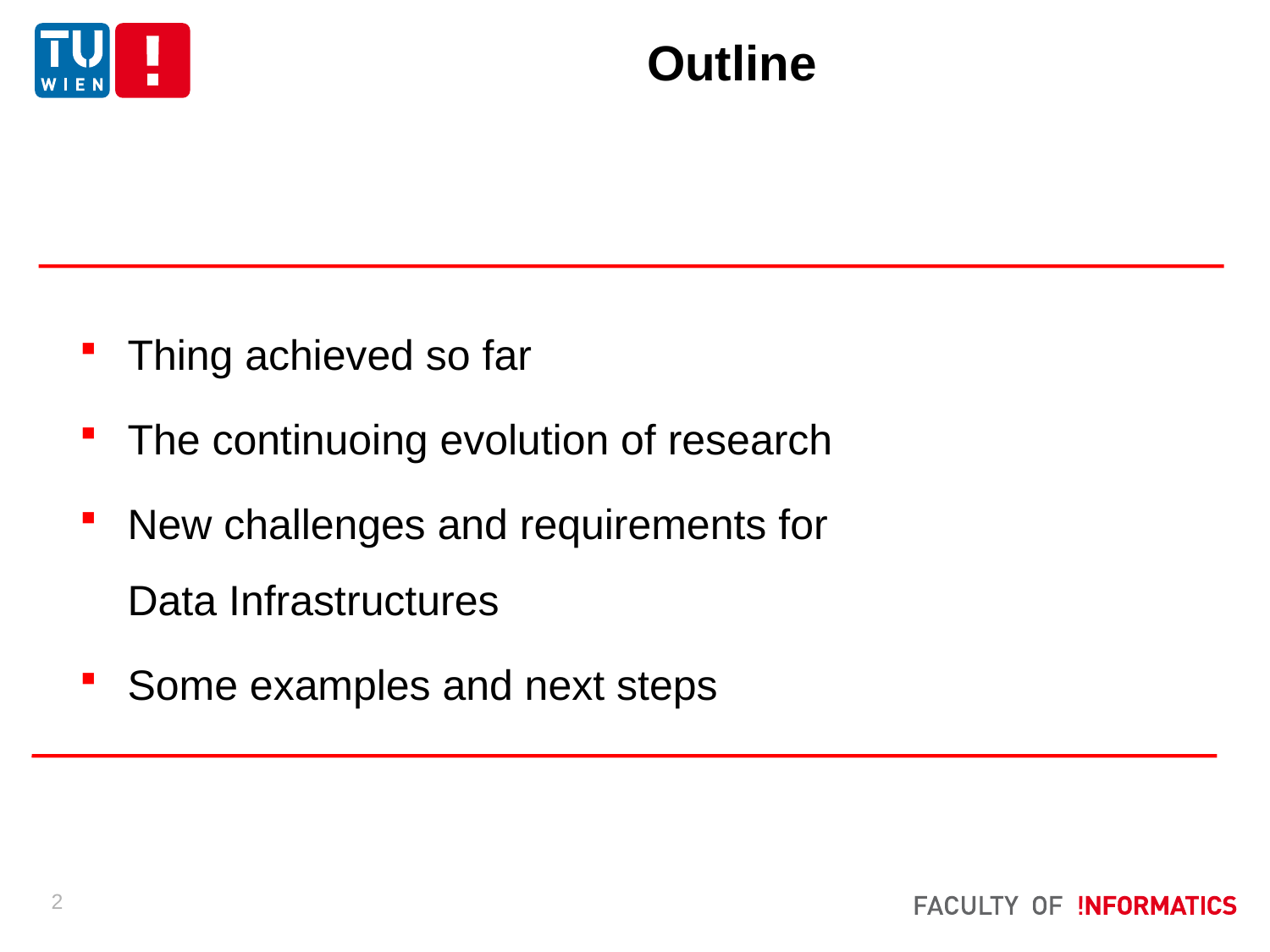

# Outline

Thing achieved so far
The continuoing evolution of research
New challenges and requirements for
Data Infrastructures
Some examples and next steps

2